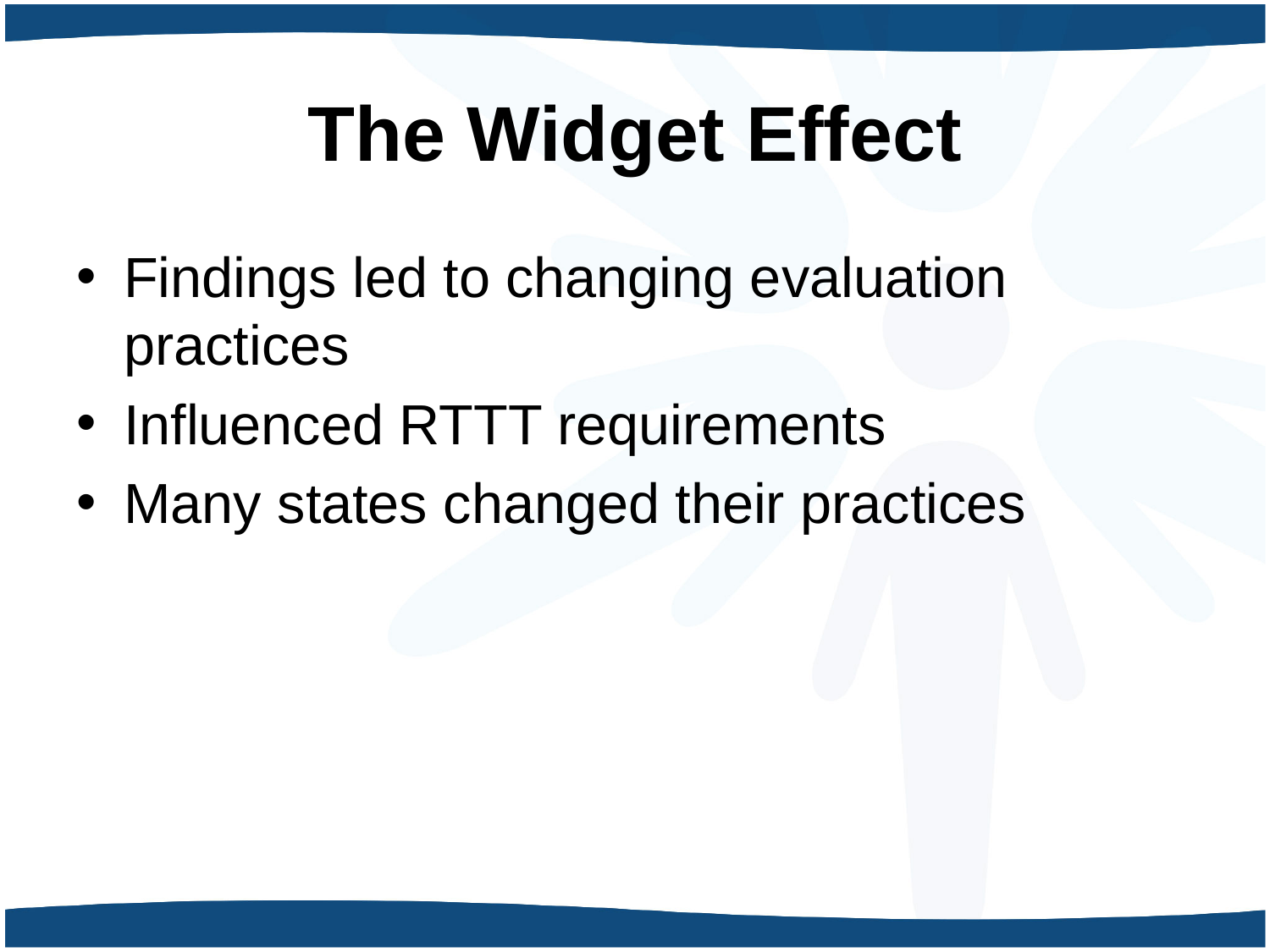

# The Widget Effect
Findings led to changing evaluation practices
Influenced RTTT requirements
Many states changed their practices